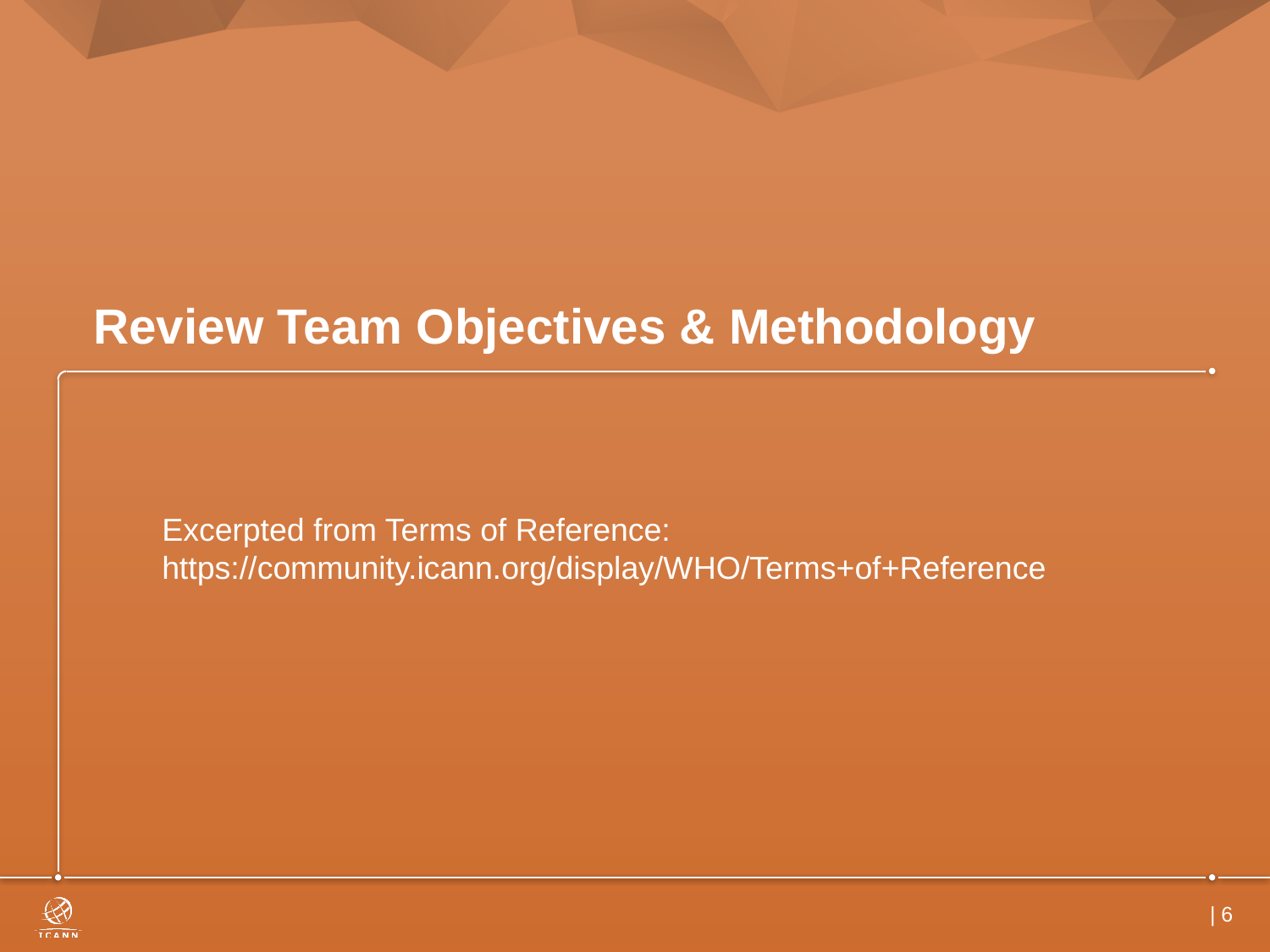

# Review Team Objectives & Methodology
Excerpted from Terms of Reference:
https://community.icann.org/display/WHO/Terms+of+Reference